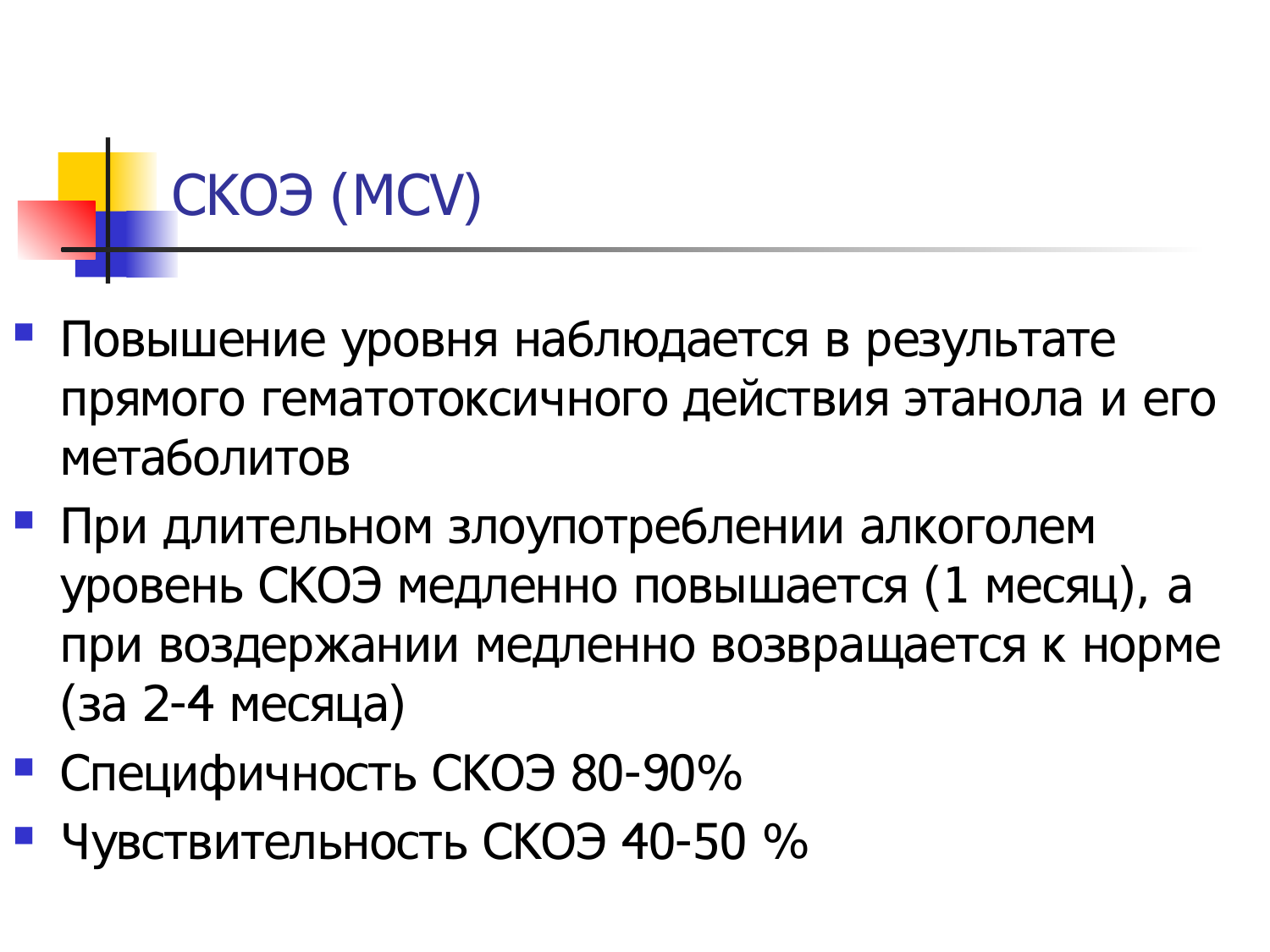

# СКОЭ (MCV)

Повышение уровня наблюдается в результате прямого гематотоксичного действия этанола и его метаболитов
При длительном злоупотреблении алкоголем уровень СКОЭ медленно повышается (1 месяц), а при воздержании медленно возвращается к норме (за 2-4 месяца)
Специфичность СКОЭ 80-90%
Чувствительность СКОЭ 40-50 %